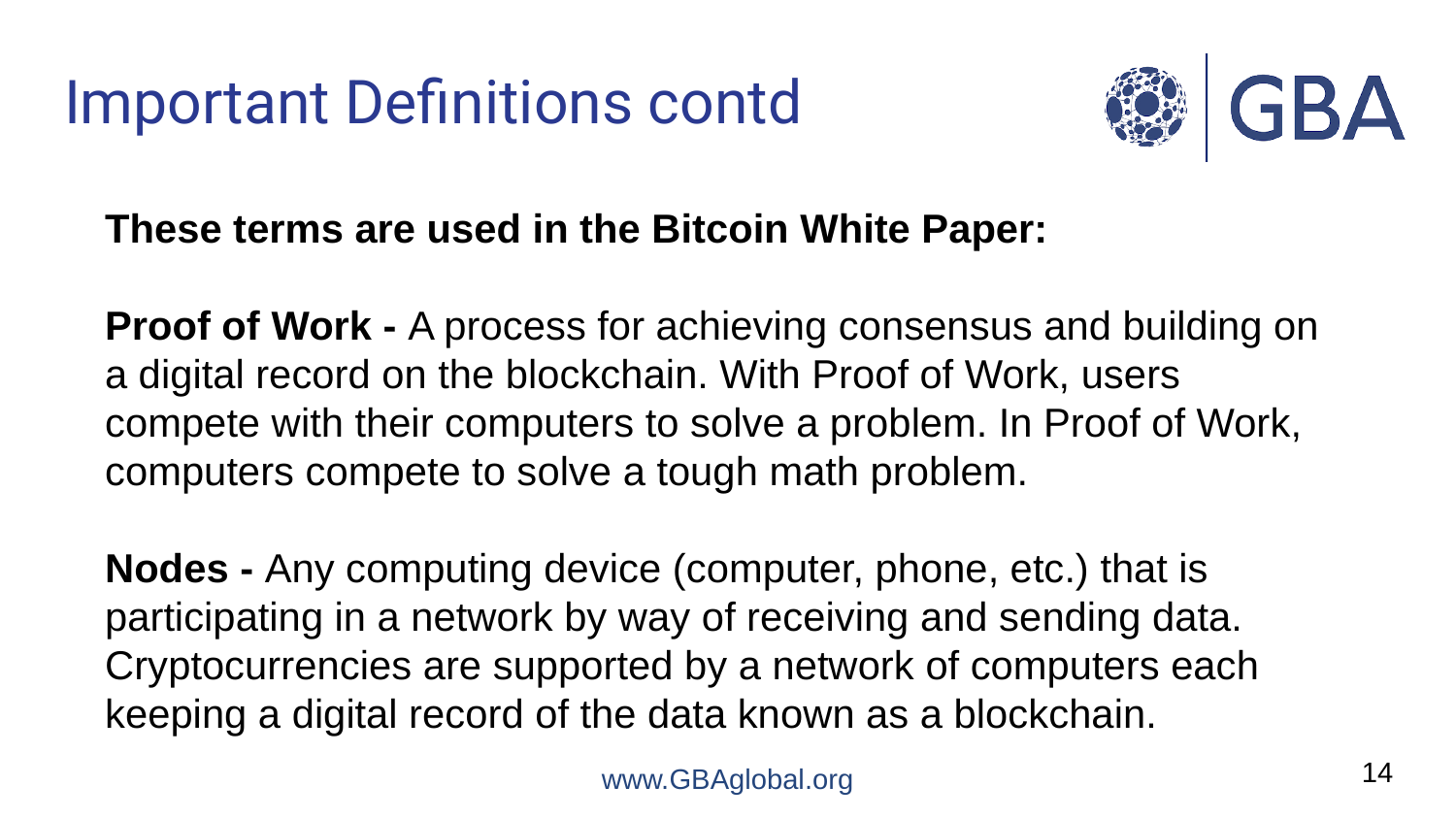

# Important Definitions contd
These terms are used in the Bitcoin White Paper:

Proof of Work - A process for achieving consensus and building on a digital record on the blockchain. With Proof of Work, users compete with their computers to solve a problem. In Proof of Work, computers compete to solve a tough math problem.

Nodes - Any computing device (computer, phone, etc.) that is participating in a network by way of receiving and sending data. Cryptocurrencies are supported by a network of computers each keeping a digital record of the data known as a blockchain.

14